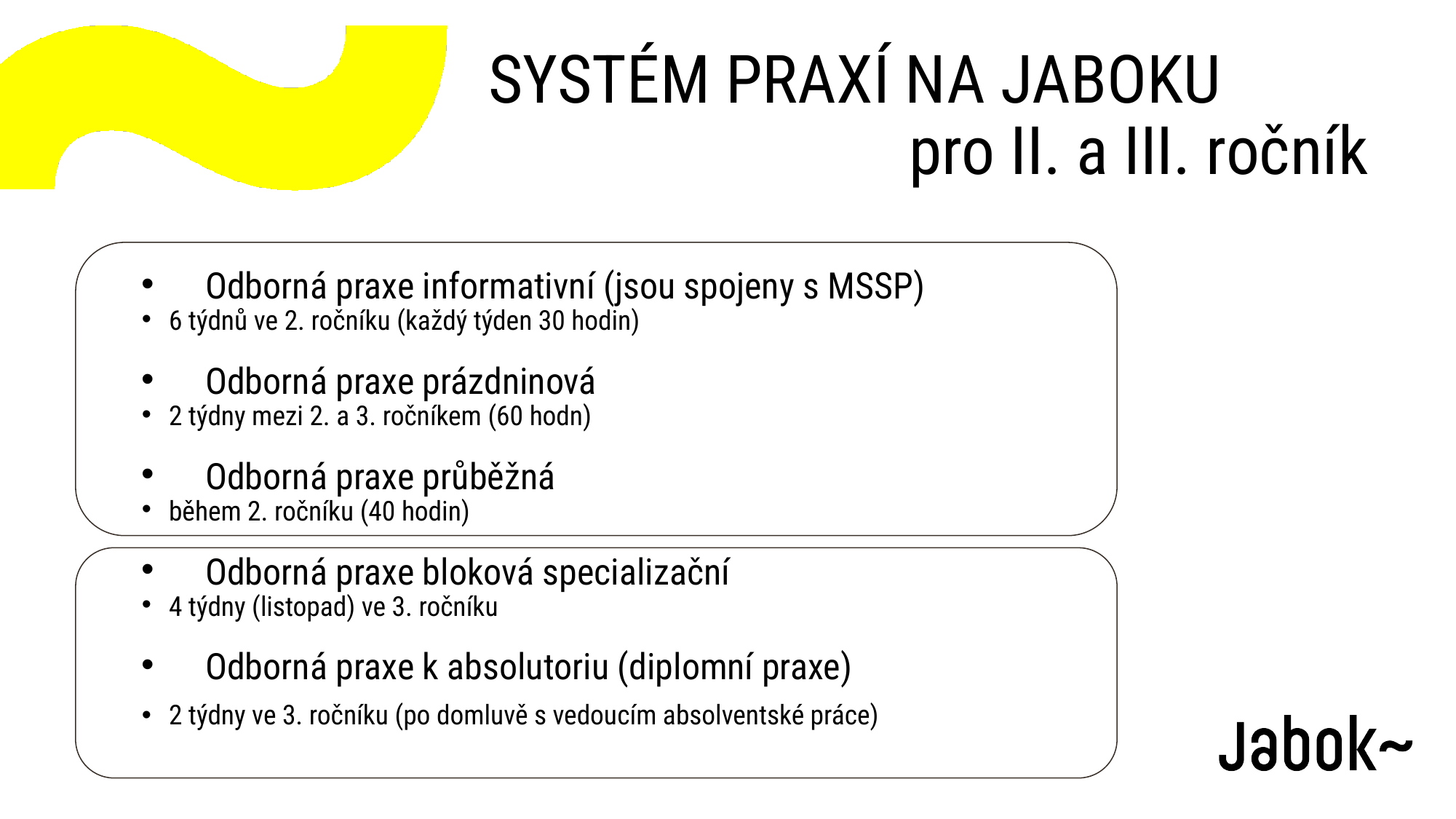

SYSTÉM PRAXÍ NA JABOKU
pro II. a III. ročník

Odborná praxe informativní (jsou spojeny s MSSP)
6 týdnů ve 2. ročníku (každý týden 30 hodin)

Odborná praxe prázdninová
2 týdny mezi 2. a 3. ročníkem (60 hodn)

Odborná praxe průběžná
během 2. ročníku (40 hodin)

Odborná praxe bloková specializační
4 týdny (listopad) ve 3. ročníku

Odborná praxe k absolutoriu (diplomní praxe)
2 týdny ve 3. ročníku (po domluvě s vedoucím absolventské práce)